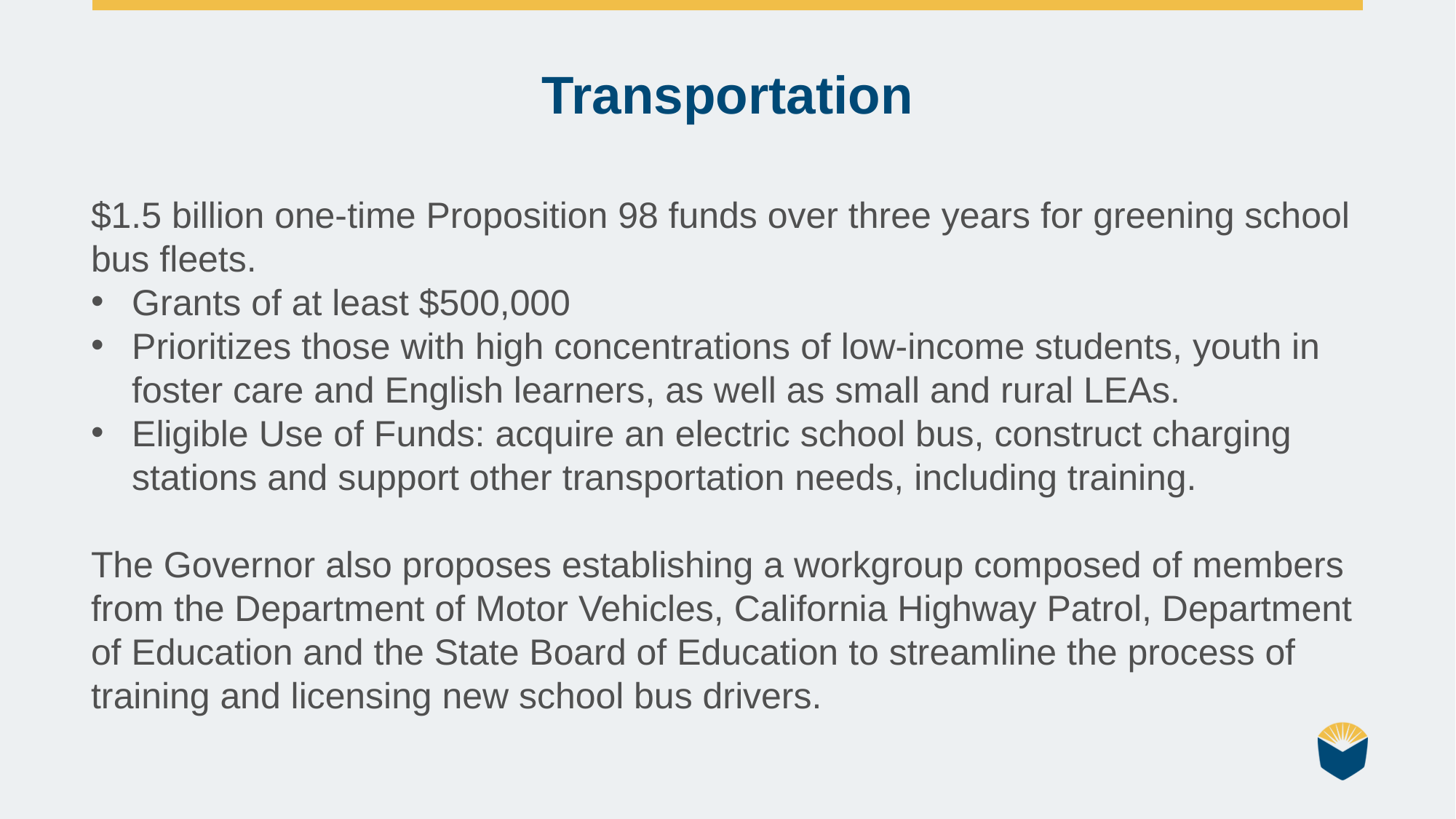

Transportation
$1.5 billion one-time Proposition 98 funds over three years for greening school bus fleets.
Grants of at least $500,000
Prioritizes those with high concentrations of low-income students, youth in foster care and English learners, as well as small and rural LEAs.
Eligible Use of Funds: acquire an electric school bus, construct charging stations and support other transportation needs, including training.

The Governor also proposes establishing a workgroup composed of members from the Department of Motor Vehicles, California Highway Patrol, Department of Education and the State Board of Education to streamline the process of training and licensing new school bus drivers.